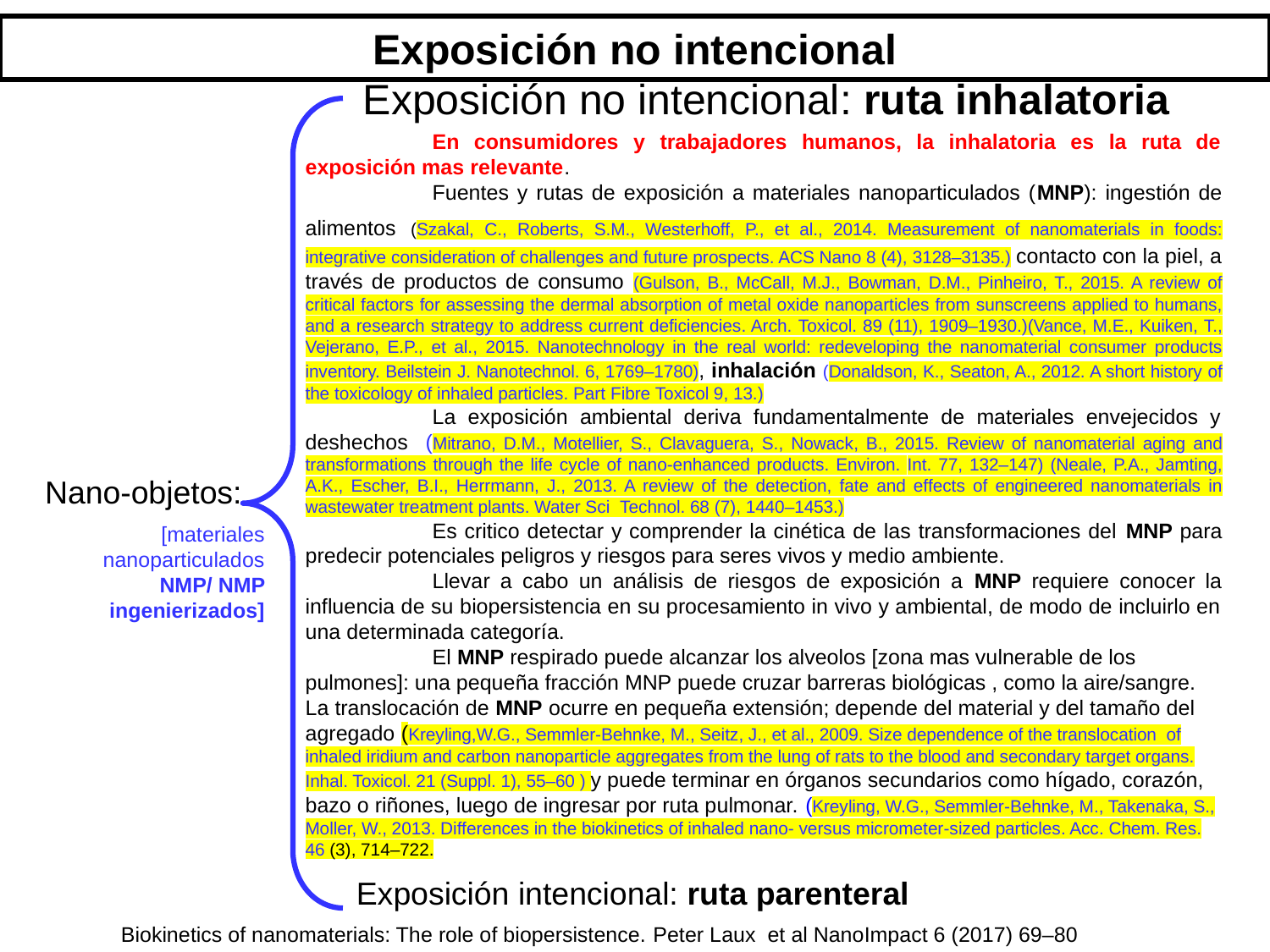

Exposición no intencional
Exposición no intencional: ruta inhalatoria

	En consumidores y trabajadores humanos, la inhalatoria es la ruta de exposición mas relevante.
	Fuentes y rutas de exposición a materiales nanoparticulados (MNP): ingestión de alimentos (Szakal, C., Roberts, S.M., Westerhoff, P., et al., 2014. Measurement of nanomaterials in foods: integrative consideration of challenges and future prospects. ACS Nano 8 (4), 3128–3135.) contacto con la piel, a través de productos de consumo (Gulson, B., McCall, M.J., Bowman, D.M., Pinheiro, T., 2015. A review of critical factors for assessing the dermal absorption of metal oxide nanoparticles from sunscreens applied to humans, and a research strategy to address current deficiencies. Arch. Toxicol. 89 (11), 1909–1930.)(Vance, M.E., Kuiken, T., Vejerano, E.P., et al., 2015. Nanotechnology in the real world: redeveloping the nanomaterial consumer products inventory. Beilstein J. Nanotechnol. 6, 1769–1780), inhalación (Donaldson, K., Seaton, A., 2012. A short history of the toxicology of inhaled particles. Part Fibre Toxicol 9, 13.)
	La exposición ambiental deriva fundamentalmente de materiales envejecidos y deshechos  (Mitrano, D.M., Motellier, S., Clavaguera, S., Nowack, B., 2015. Review of nanomaterial aging and transformations through the life cycle of nano-enhanced products. Environ. Int. 77, 132–147) (Neale, P.A., Jamting, A.K., Escher, B.I., Herrmann, J., 2013. A review of the detection, fate and effects of engineered nanomaterials in wastewater treatment plants. Water Sci  Technol. 68 (7), 1440–1453.)
	Es critico detectar y comprender la cinética de las transformaciones del MNP para predecir potenciales peligros y riesgos para seres vivos y medio ambiente.
	Llevar a cabo un análisis de riesgos de exposición a MNP requiere conocer la influencia de su biopersistencia en su procesamiento in vivo y ambiental, de modo de incluirlo en una determinada categoría.
	El MNP respirado puede alcanzar los alveolos [zona mas vulnerable de los pulmones]: una pequeña fracción MNP puede cruzar barreras biológicas , como la aire/sangre. La translocación de MNP ocurre en pequeña extensión; depende del material y del tamaño del agregado (Kreyling,W.G., Semmler-Behnke, M., Seitz, J., et al., 2009. Size dependence of the translocation  of inhaled iridium and carbon nanoparticle aggregates from the lung of rats to the blood and secondary target organs. Inhal. Toxicol. 21 (Suppl. 1), 55–60 ) y puede terminar en órganos secundarios como hígado, corazón, bazo o riñones, luego de ingresar por ruta pulmonar. (Kreyling, W.G., Semmler-Behnke, M., Takenaka, S., Moller, W., 2013. Differences in the biokinetics of inhaled nano- versus micrometer-sized particles. Acc. Chem. Res. 46 (3), 714–722.
Nano-objetos:
[materiales nanoparticulados NMP/ NMP ingenierizados]
Exposición intencional: ruta parenteral
Biokinetics of nanomaterials: The role of biopersistence. Peter Laux  et al NanoImpact 6 (2017) 69–80